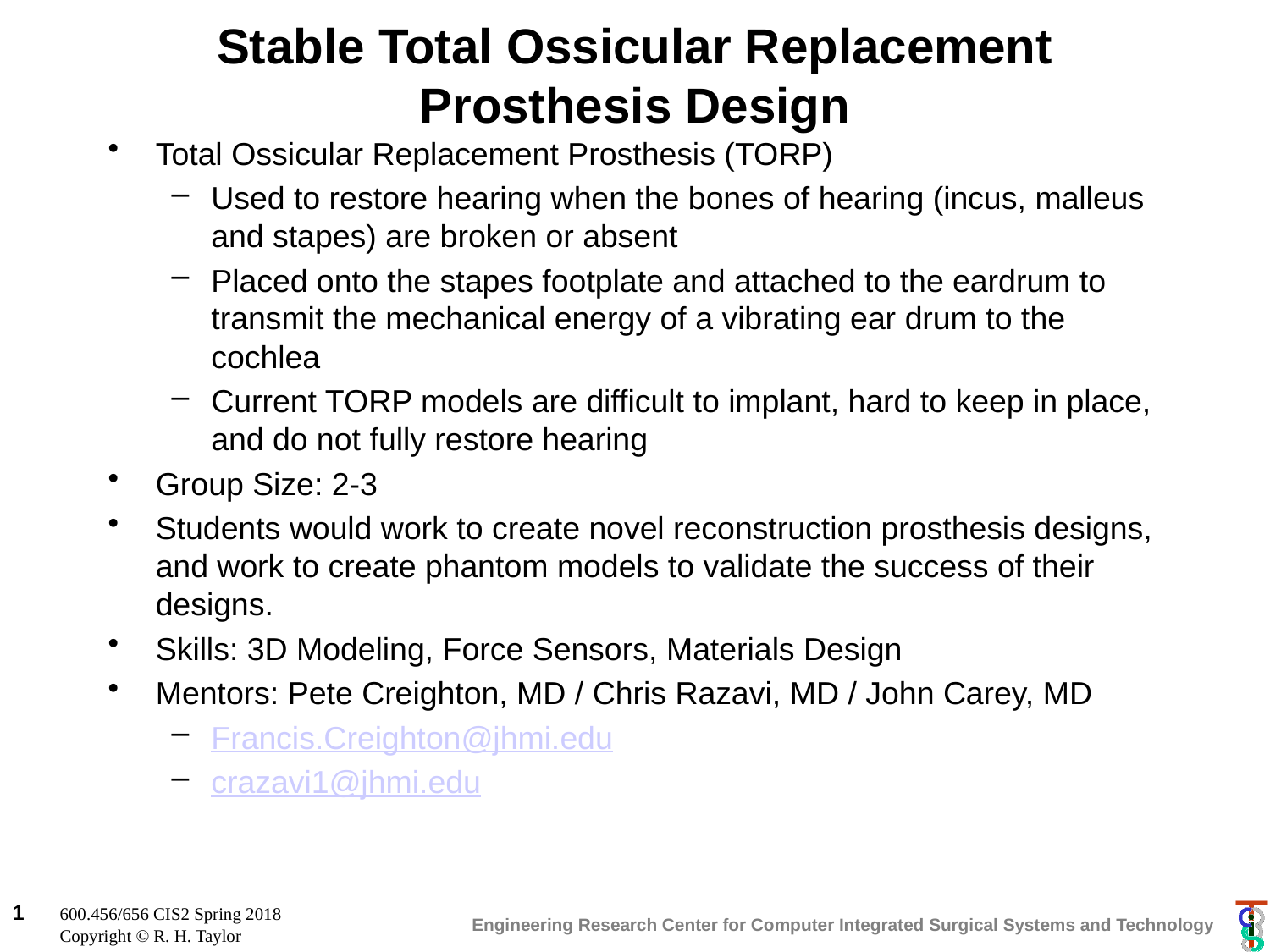

# Stable Total Ossicular Replacement Prosthesis Design
Total Ossicular Replacement Prosthesis (TORP)
Used to restore hearing when the bones of hearing (incus, malleus and stapes) are broken or absent
Placed onto the stapes footplate and attached to the eardrum to transmit the mechanical energy of a vibrating ear drum to the cochlea
Current TORP models are difficult to implant, hard to keep in place, and do not fully restore hearing
Group Size: 2-3
Students would work to create novel reconstruction prosthesis designs, and work to create phantom models to validate the success of their designs.
Skills: 3D Modeling, Force Sensors, Materials Design
Mentors: Pete Creighton, MD / Chris Razavi, MD / John Carey, MD
Francis.Creighton@jhmi.edu
crazavi1@jhmi.edu